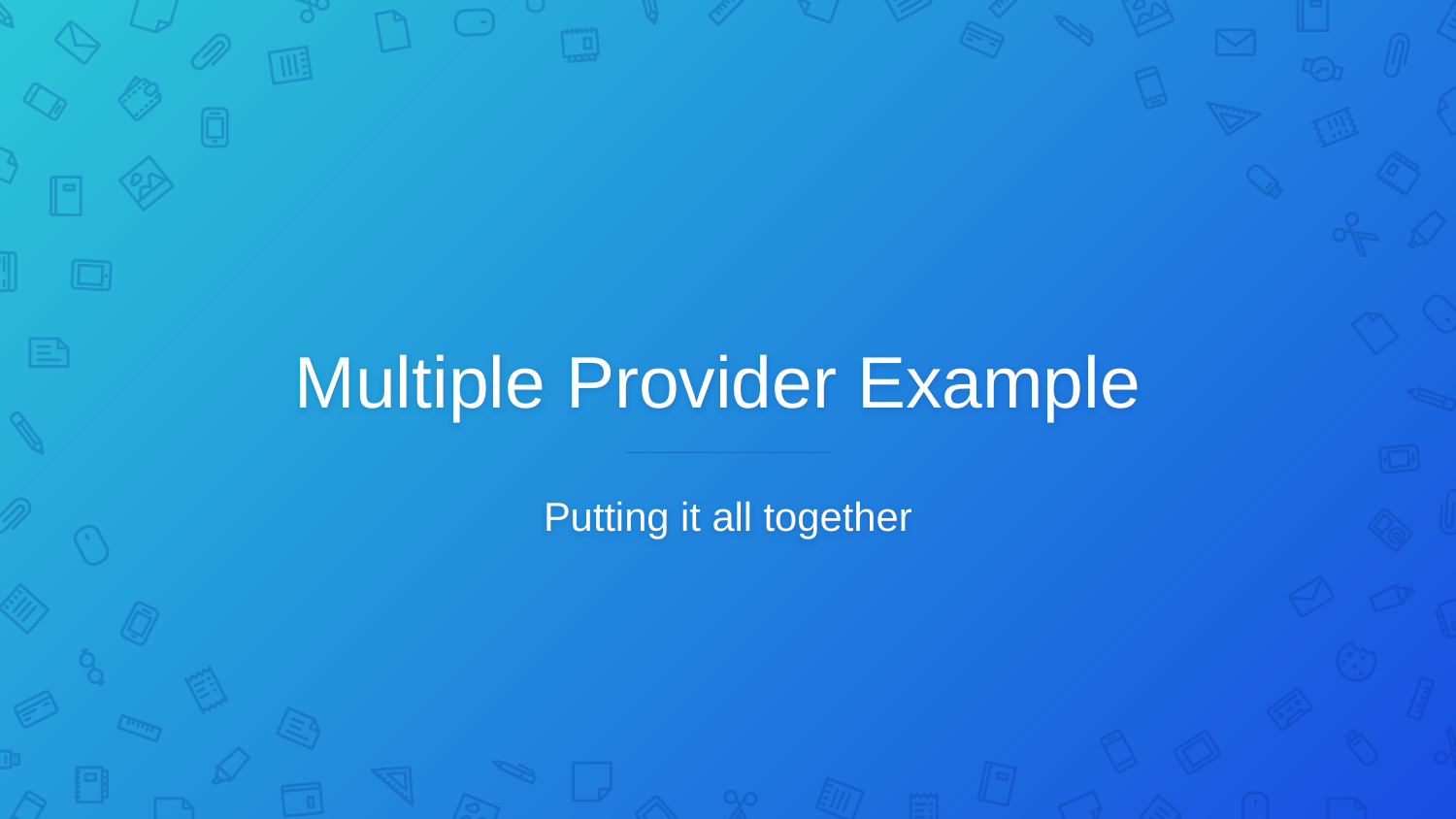

# Multiple Provider Example
Putting it all together